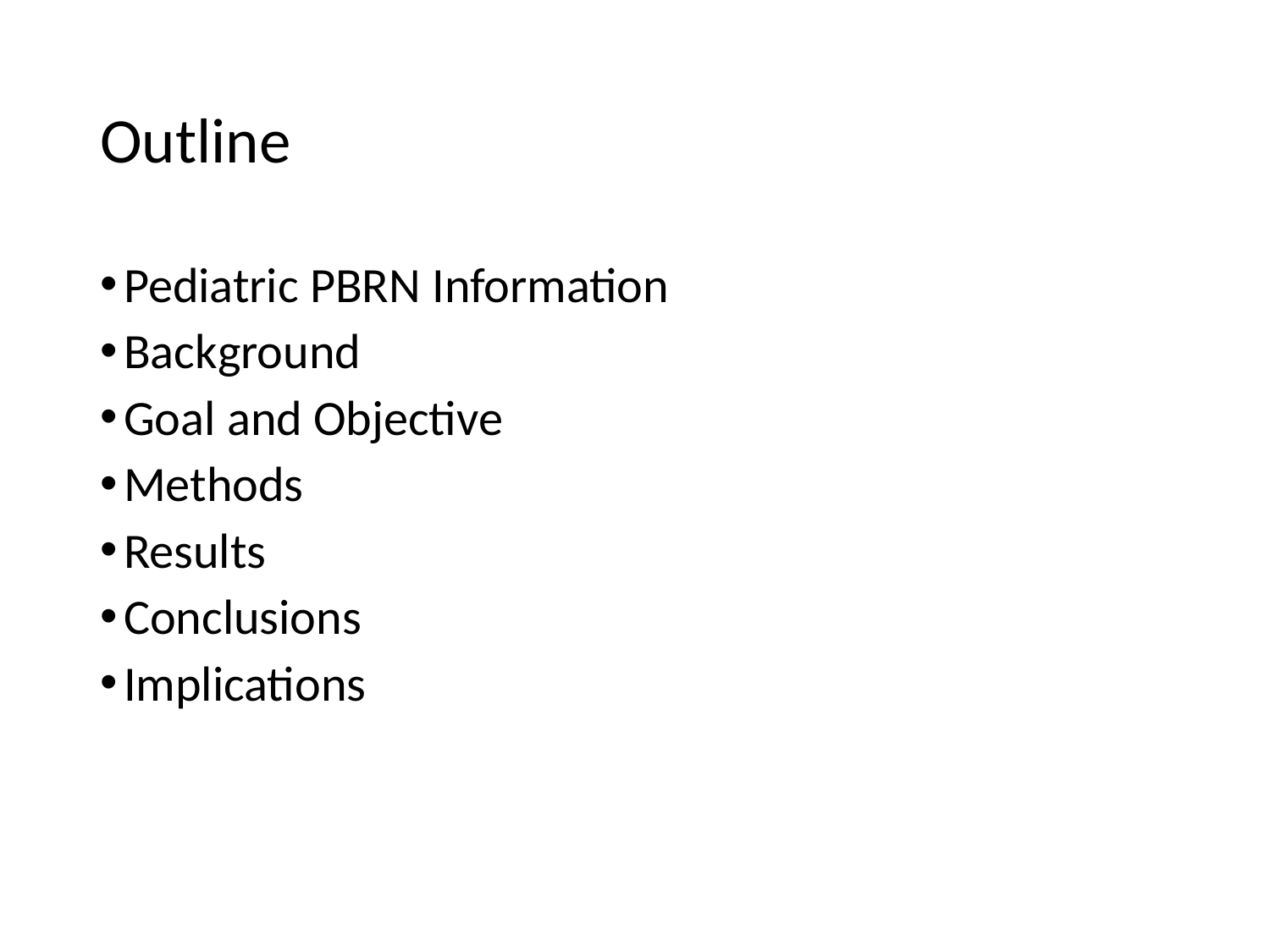

# Outline
Pediatric PBRN Information
Background
Goal and Objective
Methods
Results
Conclusions
Implications